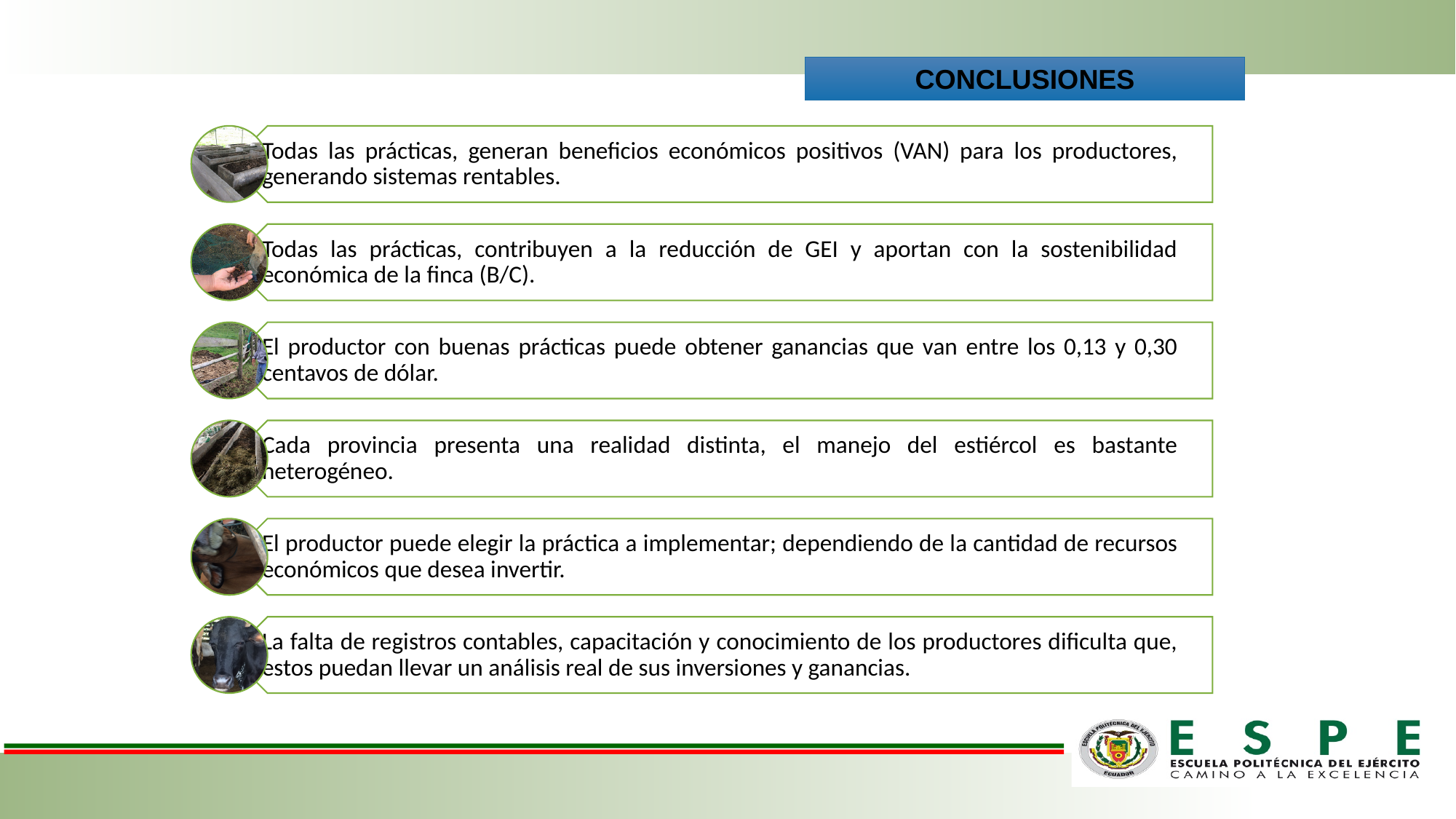

CONCLUSIONES
Todas las prácticas, generan beneficios económicos positivos (VAN) para los productores, generando sistemas rentables.
Todas las prácticas, contribuyen a la reducción de GEI y aportan con la sostenibilidad económica de la finca (B/C).
El productor con buenas prácticas puede obtener ganancias que van entre los 0,13 y 0,30 centavos de dólar.
Cada provincia presenta una realidad distinta, el manejo del estiércol es bastante heterogéneo.
El productor puede elegir la práctica a implementar; dependiendo de la cantidad de recursos económicos que desea invertir.
La falta de registros contables, capacitación y conocimiento de los productores dificulta que, estos puedan llevar un análisis real de sus inversiones y ganancias.